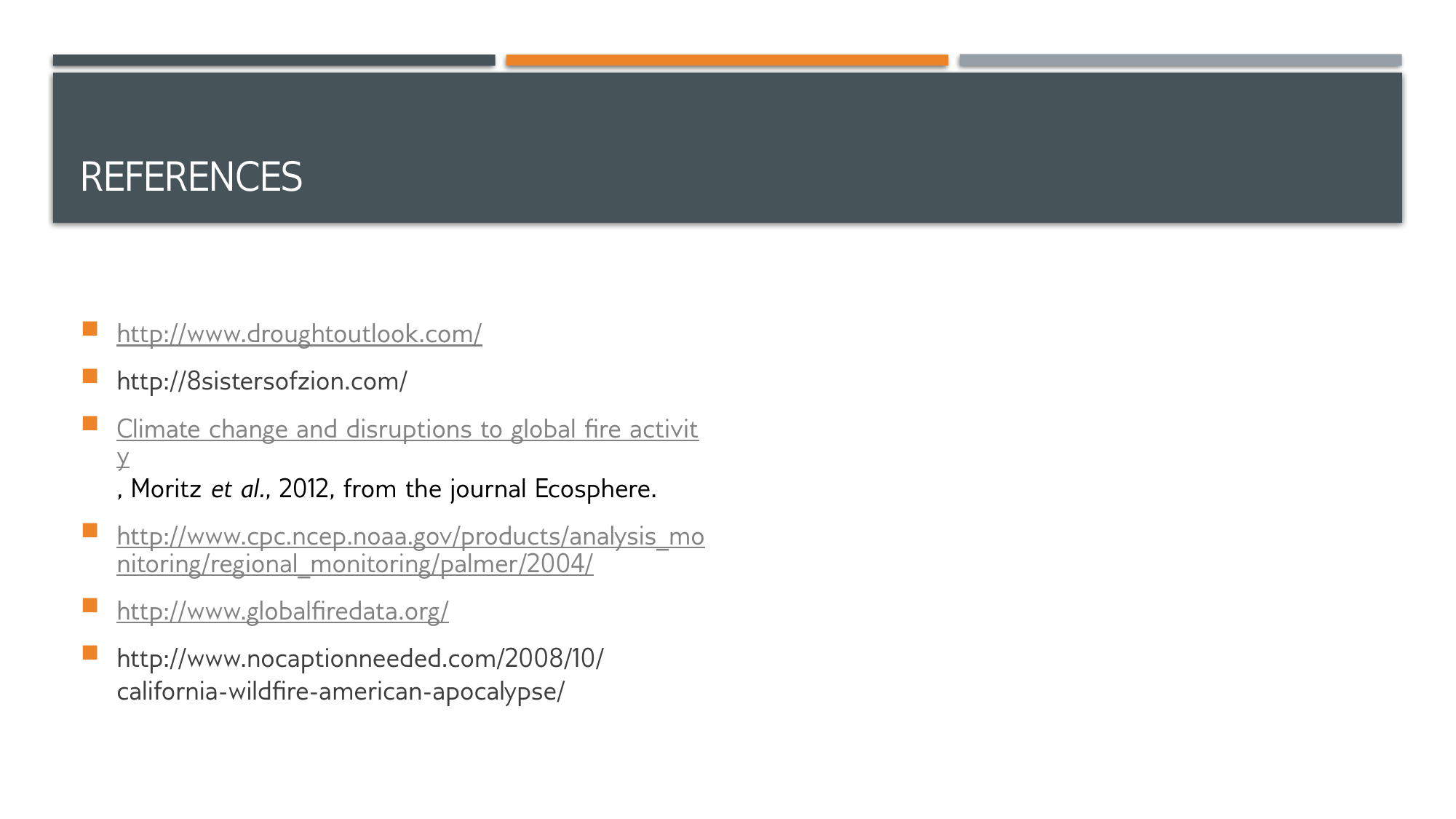

# References
http://www.droughtoutlook.com/
http://8sistersofzion.com/
Climate change and disruptions to global fire activity, Moritz et al., 2012, from the journal Ecosphere.
http://www.cpc.ncep.noaa.gov/products/analysis_monitoring/regional_monitoring/palmer/2004/
http://www.globalfiredata.org/
http://www.nocaptionneeded.com/2008/10/california-wildfire-american-apocalypse/